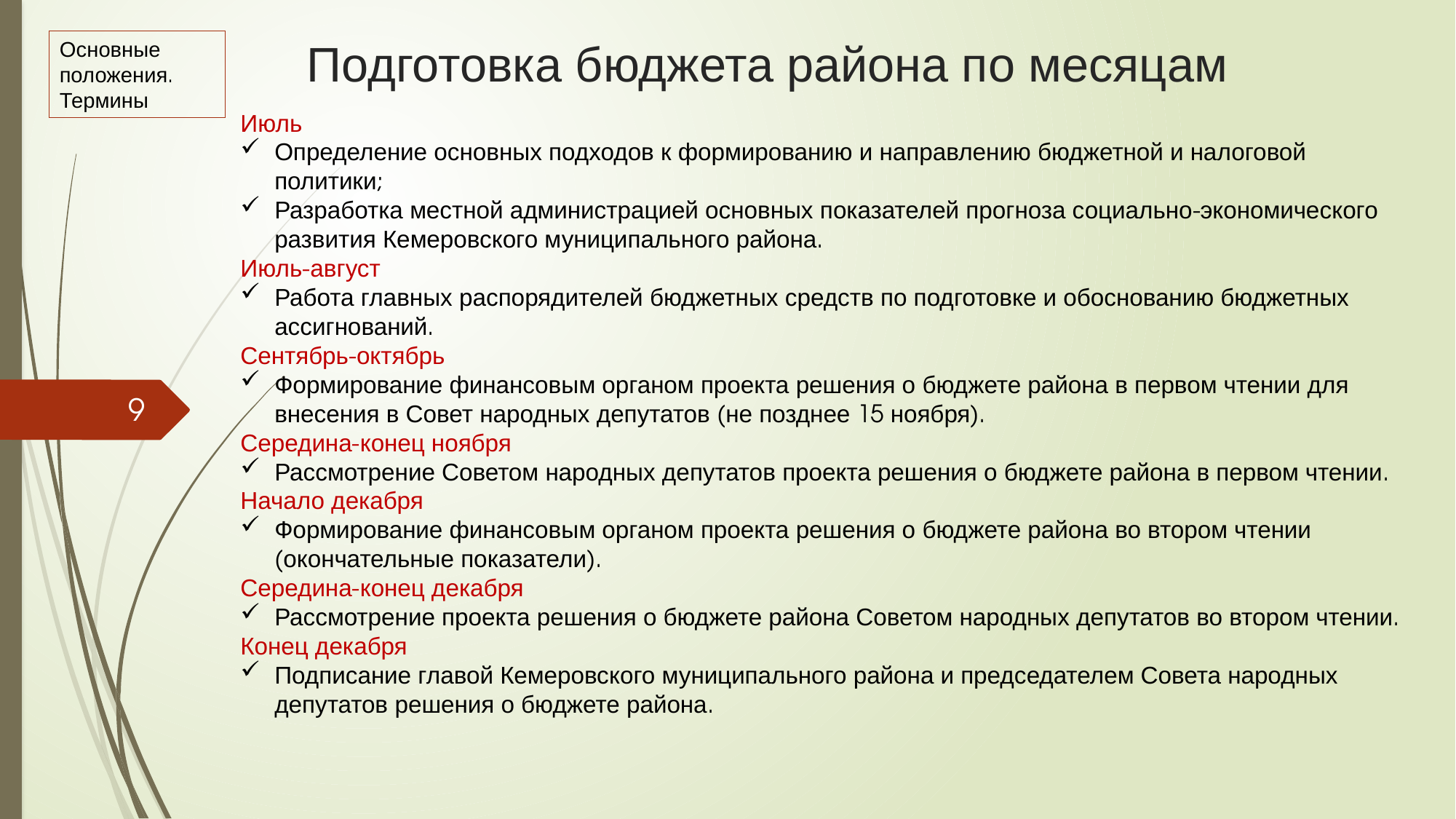

# Подготовка бюджета района по месяцам
Основные положения. Термины
Июль
Определение основных подходов к формированию и направлению бюджетной и налоговой политики;
Разработка местной администрацией основных показателей прогноза социально-экономического развития Кемеровского муниципального района.
Июль-август
Работа главных распорядителей бюджетных средств по подготовке и обоснованию бюджетных ассигнований.
Сентябрь-октябрь
Формирование финансовым органом проекта решения о бюджете района в первом чтении для внесения в Совет народных депутатов (не позднее 15 ноября).
Середина-конец ноября
Рассмотрение Советом народных депутатов проекта решения о бюджете района в первом чтении.
Начало декабря
Формирование финансовым органом проекта решения о бюджете района во втором чтении (окончательные показатели).
Середина-конец декабря
Рассмотрение проекта решения о бюджете района Советом народных депутатов во втором чтении.
Конец декабря
Подписание главой Кемеровского муниципального района и председателем Совета народных депутатов решения о бюджете района.
9